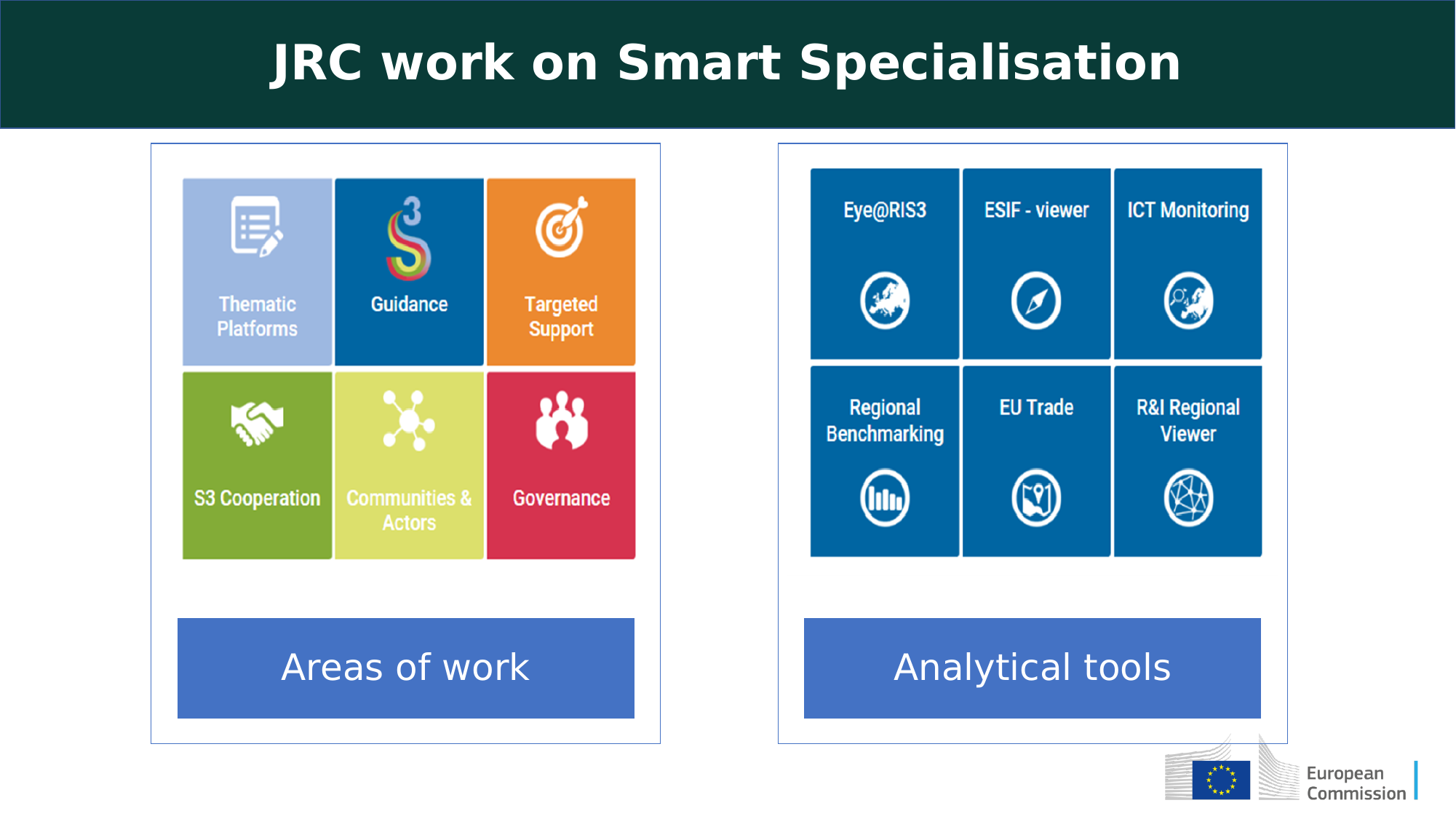

JRC work on Smart Specialisation
Areas of work

Analytical tools